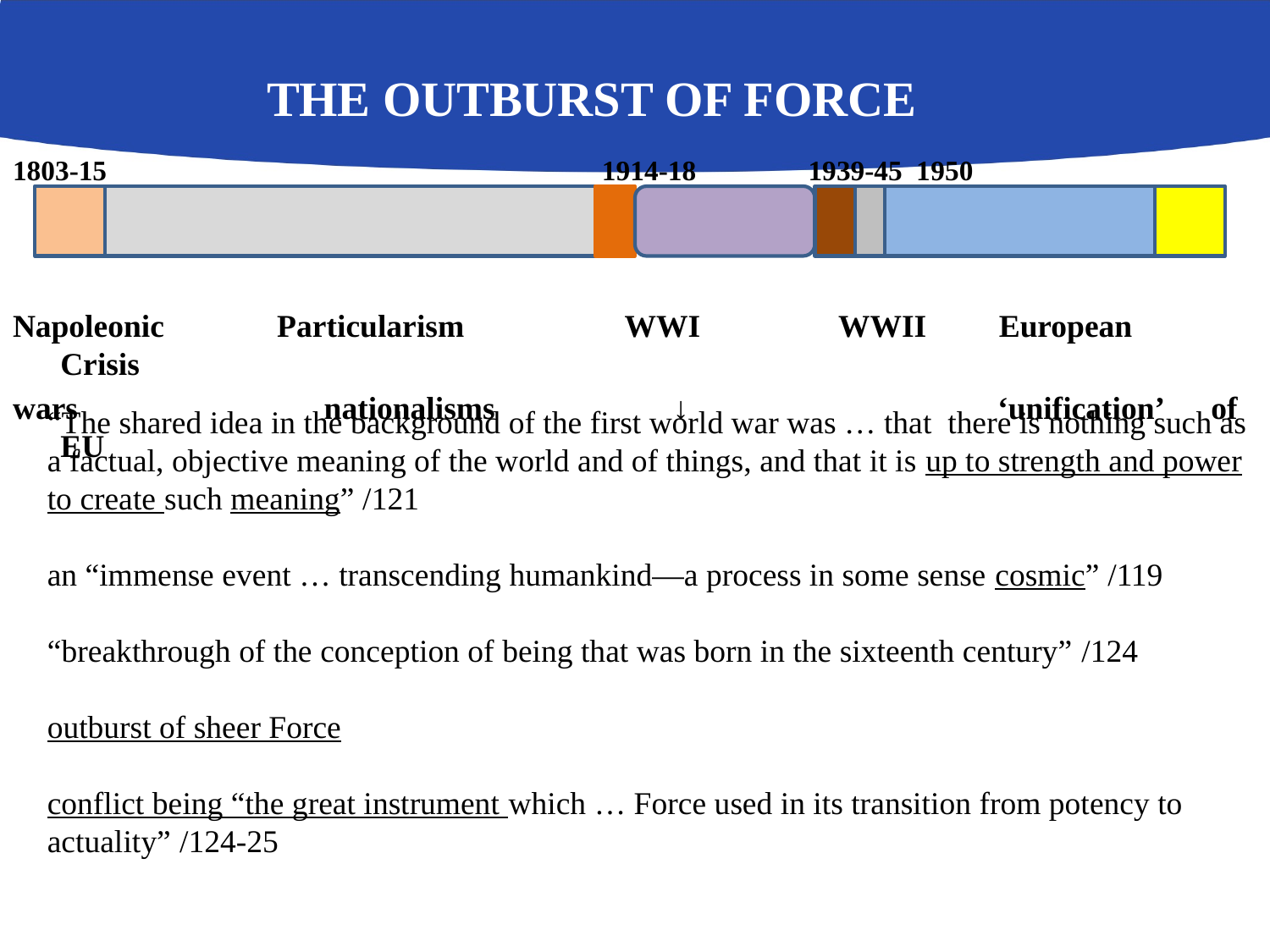

# the Outburst of Force

1803-15		      	                       1914-18                1939-45  1950 		 Today

Napoleonic              Particularism  	       WWI 	  WWII         European 	Crisis
wars 	                 nationalisms 	             ↓		     	      ‘unification’      of EU

“The shared idea in the background of the first world war was … that  there is nothing such as a factual, objective meaning of the world and of things, and that it is up to strength and power to create such meaning” /121

an “immense event … transcending humankind―a process in some sense cosmic” /119

“breakthrough of the conception of being that was born in the sixteenth century” /124

outburst of sheer Force

conflict being “the great instrument which … Force used in its transition from potency to actuality” /124-25